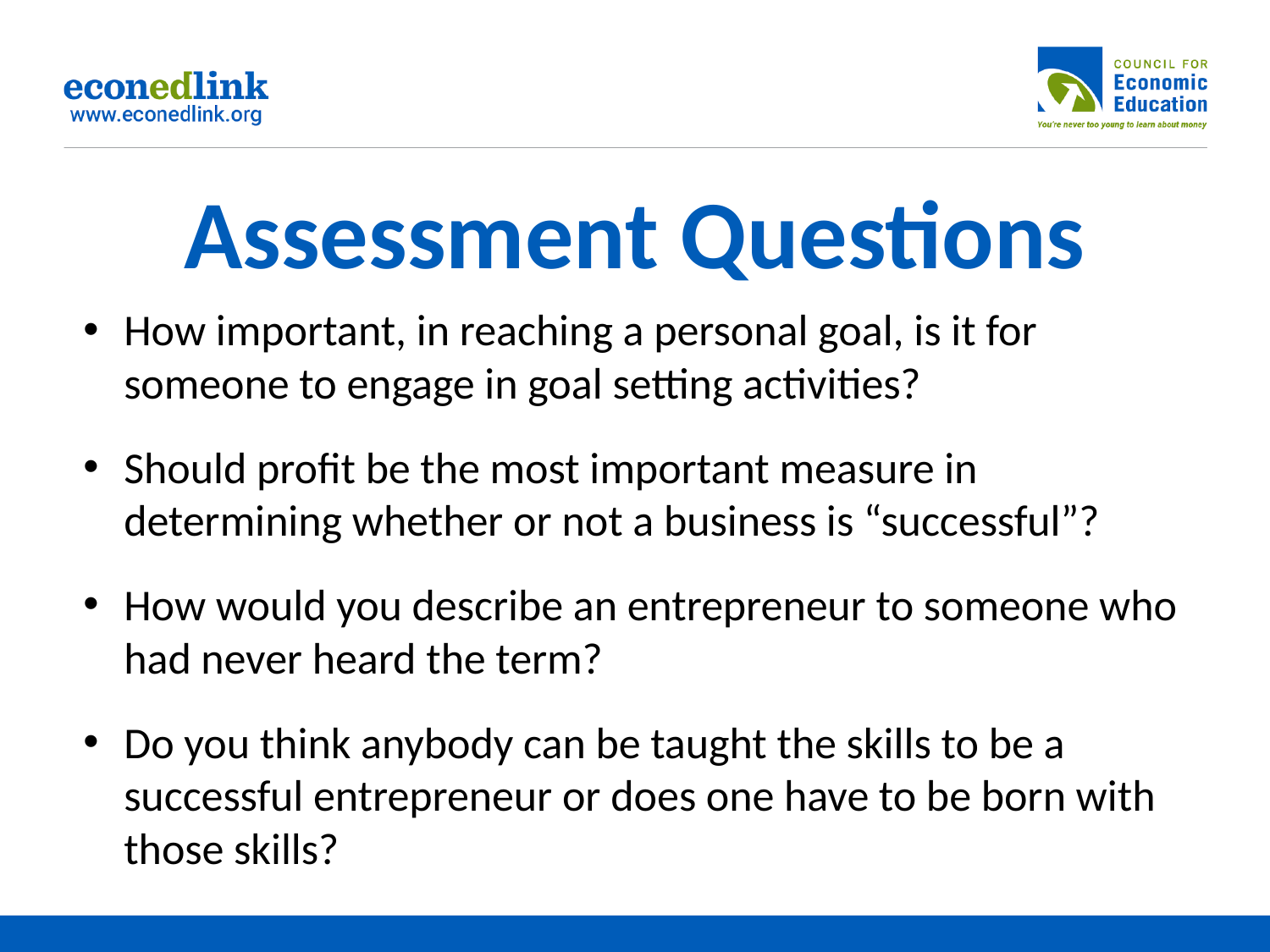

# Assessment Questions
How important, in reaching a personal goal, is it for someone to engage in goal setting activities?
Should profit be the most important measure in determining whether or not a business is “successful”?
How would you describe an entrepreneur to someone who had never heard the term?
Do you think anybody can be taught the skills to be a successful entrepreneur or does one have to be born with those skills?